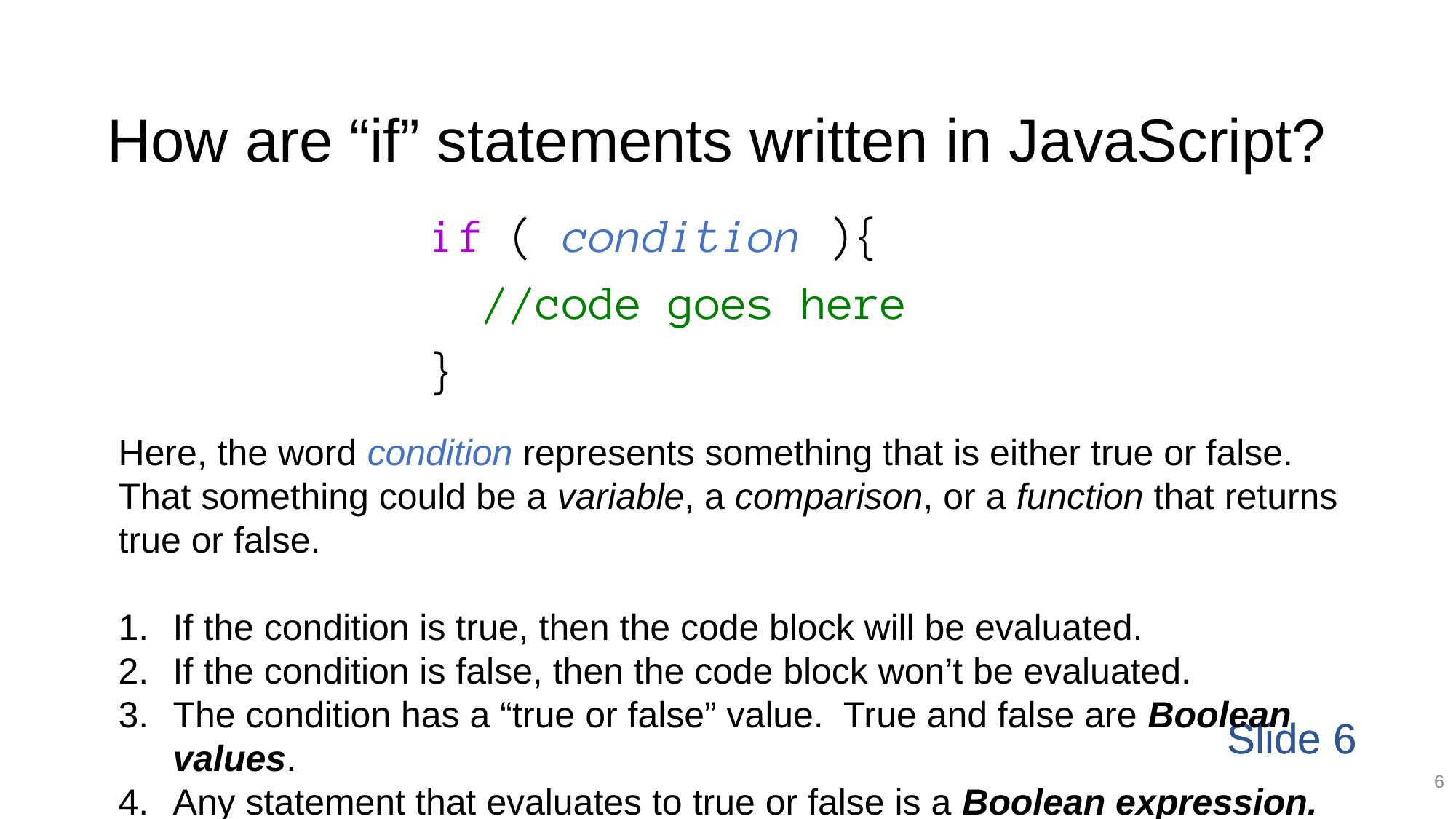

# How are “if” statements written in JavaScript?
  if ( condition ){
    //code goes here
  }

Here, the word condition represents something that is either true or false. That something could be a variable, a comparison, or a function that returns true or false.
If the condition is true, then the code block will be evaluated.
If the condition is false, then the code block won’t be evaluated.
The condition has a “true or false” value.  True and false are Boolean values.
Any statement that evaluates to true or false is a Boolean expression.

Slide 6
6